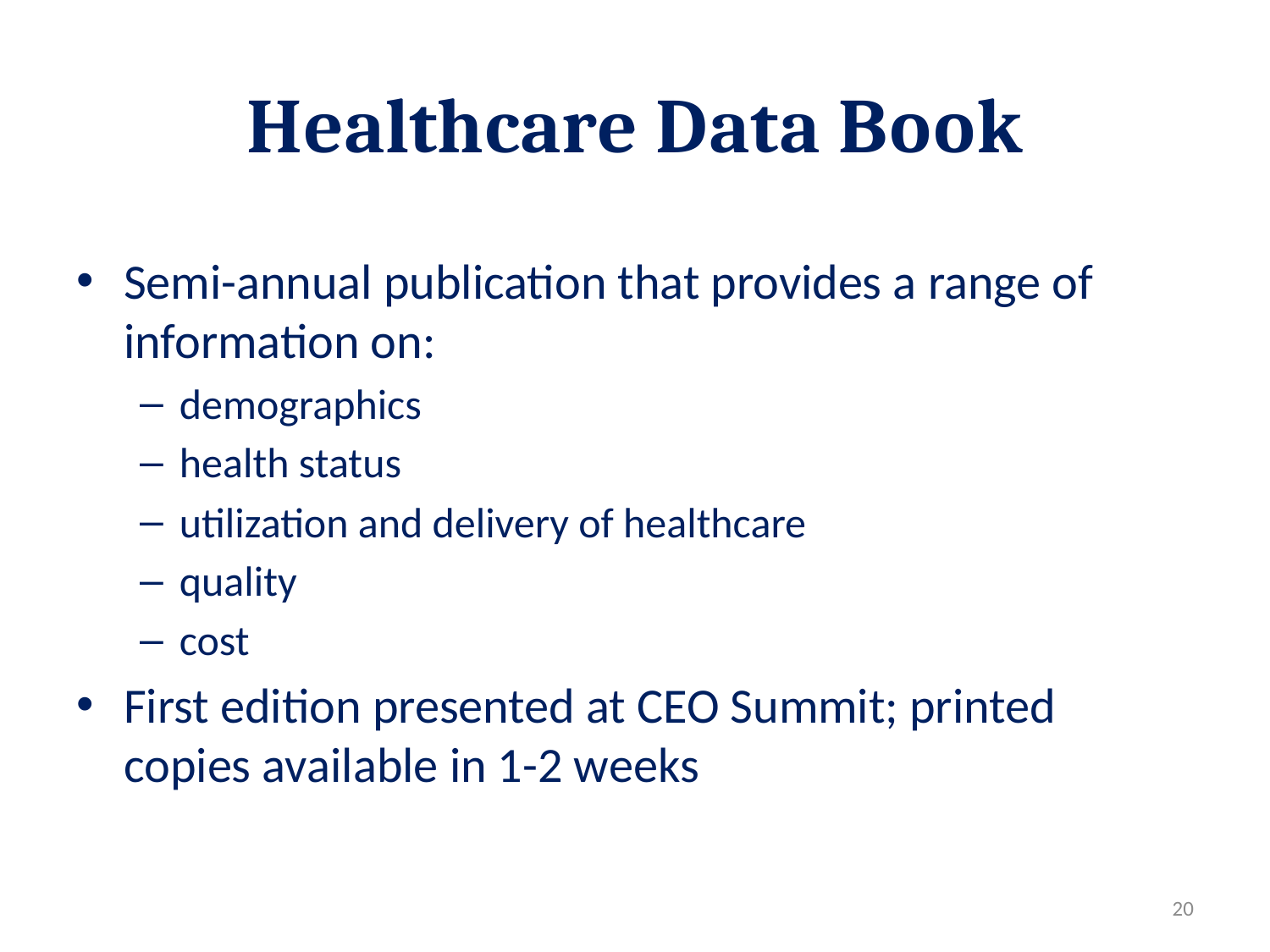

# Healthcare Data Book
Semi-annual publication that provides a range of information on:
demographics
health status
utilization and delivery of healthcare
quality
cost
First edition presented at CEO Summit; printed copies available in 1-2 weeks

20